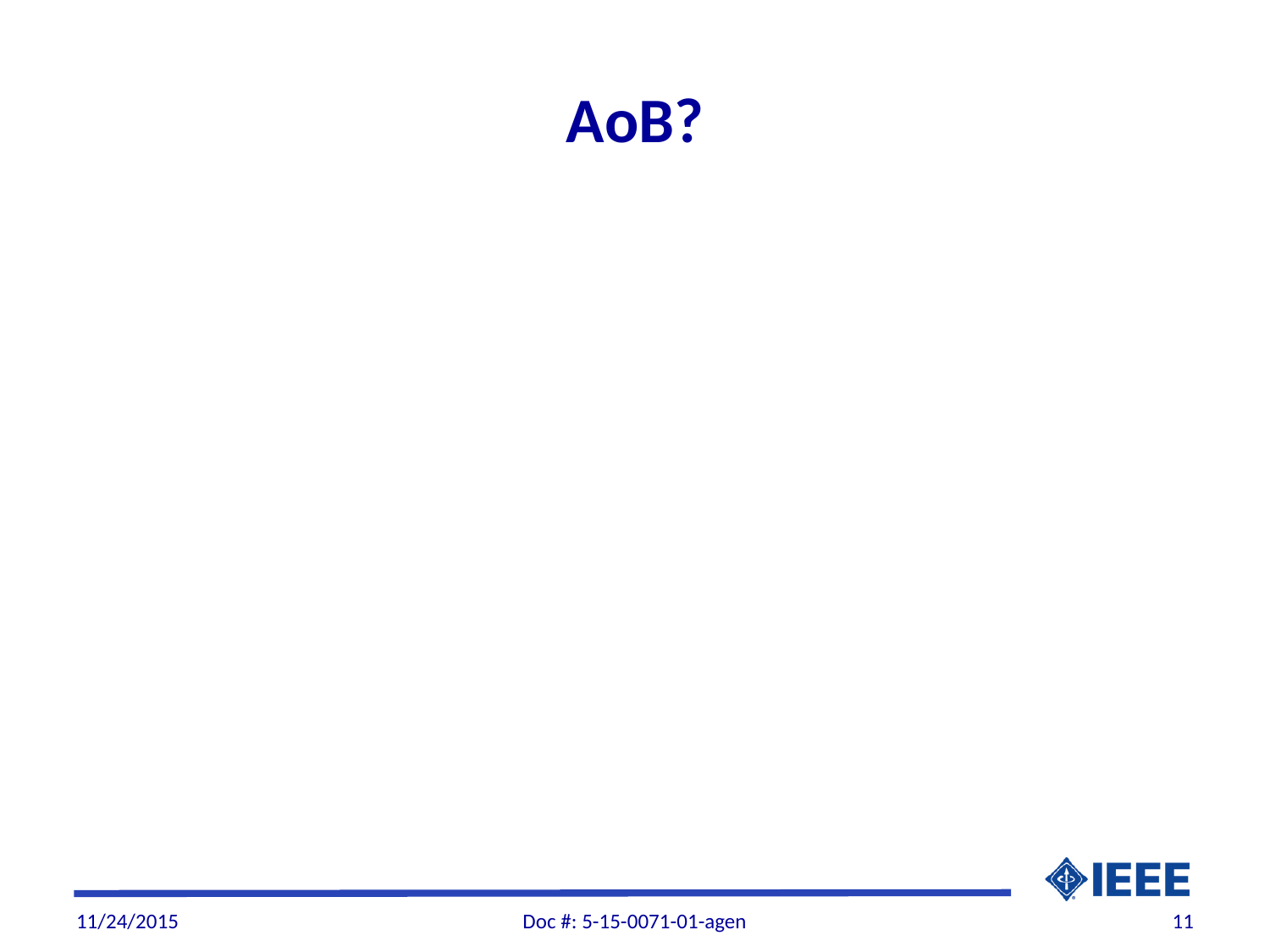

# AoB?

11/24/2015
Doc #: 5-15-0071-01-agen
11